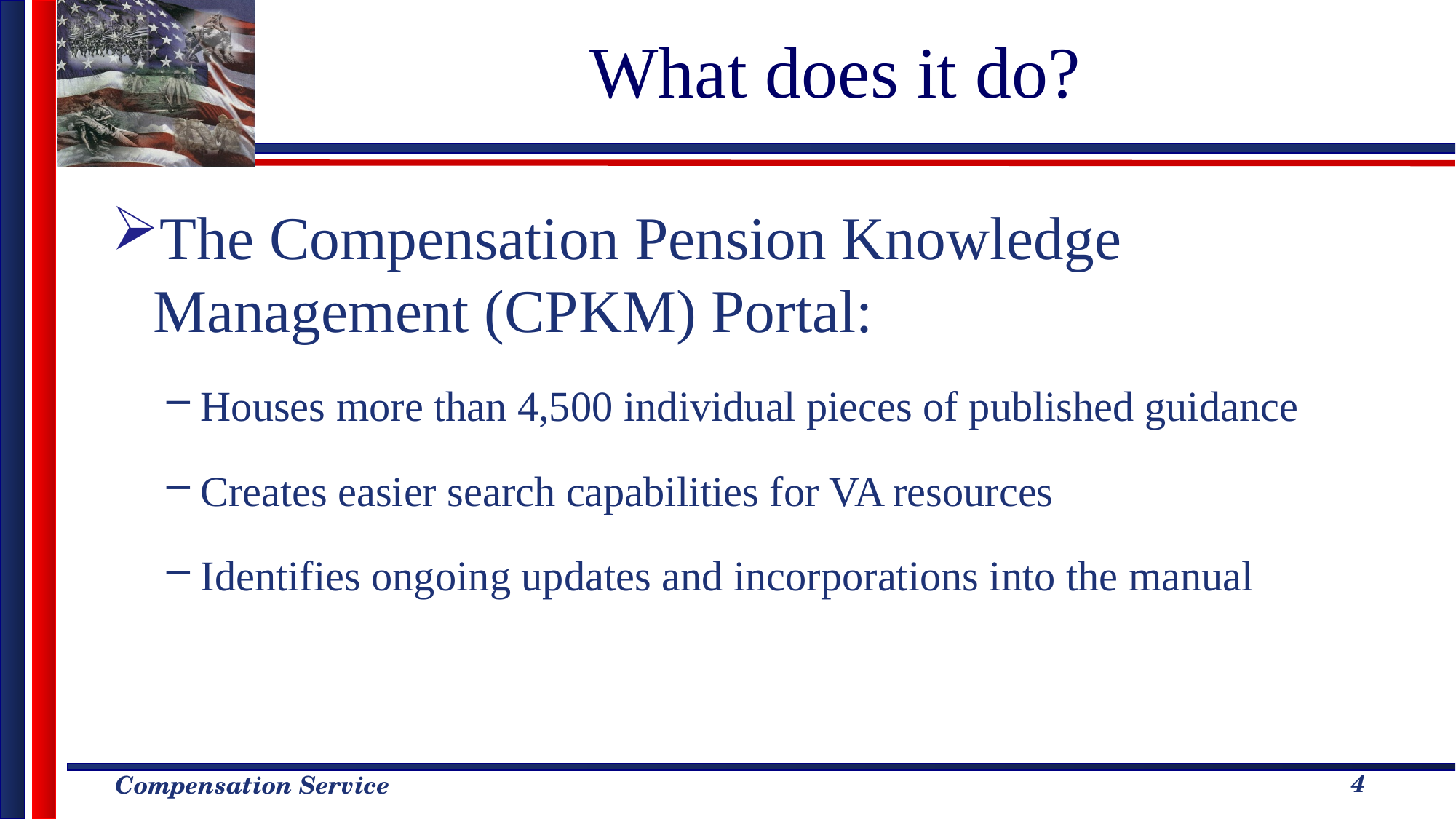

# What does it do?
The Compensation Pension Knowledge Management (CPKM) Portal:
Houses more than 4,500 individual pieces of published guidance
Creates easier search capabilities for VA resources
Identifies ongoing updates and incorporations into the manual
4